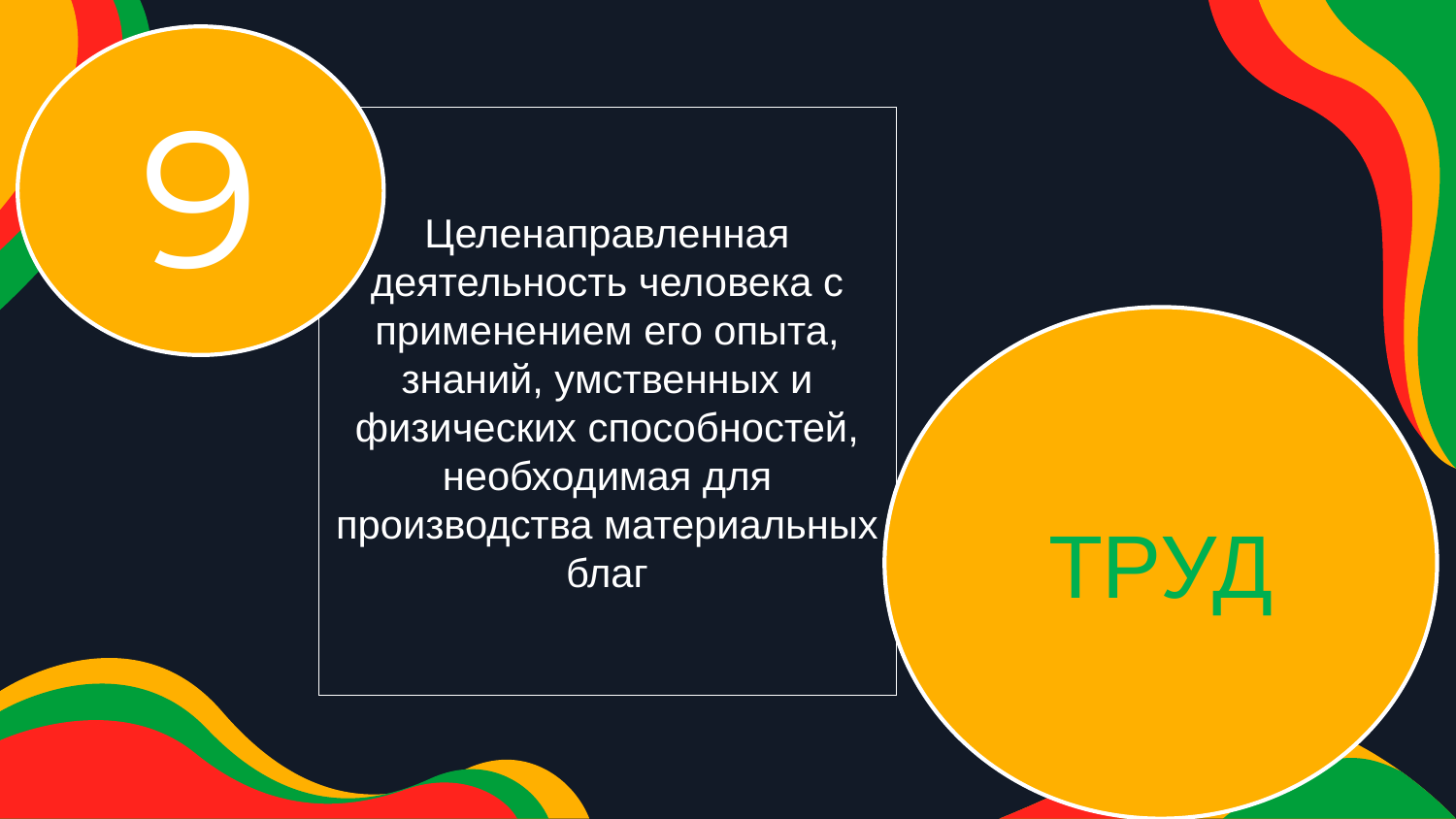

9
Целенаправленная деятельность человека с применением его опыта, знаний, умственных и физических способностей, необходимая для производства материальных благ
ТРУД